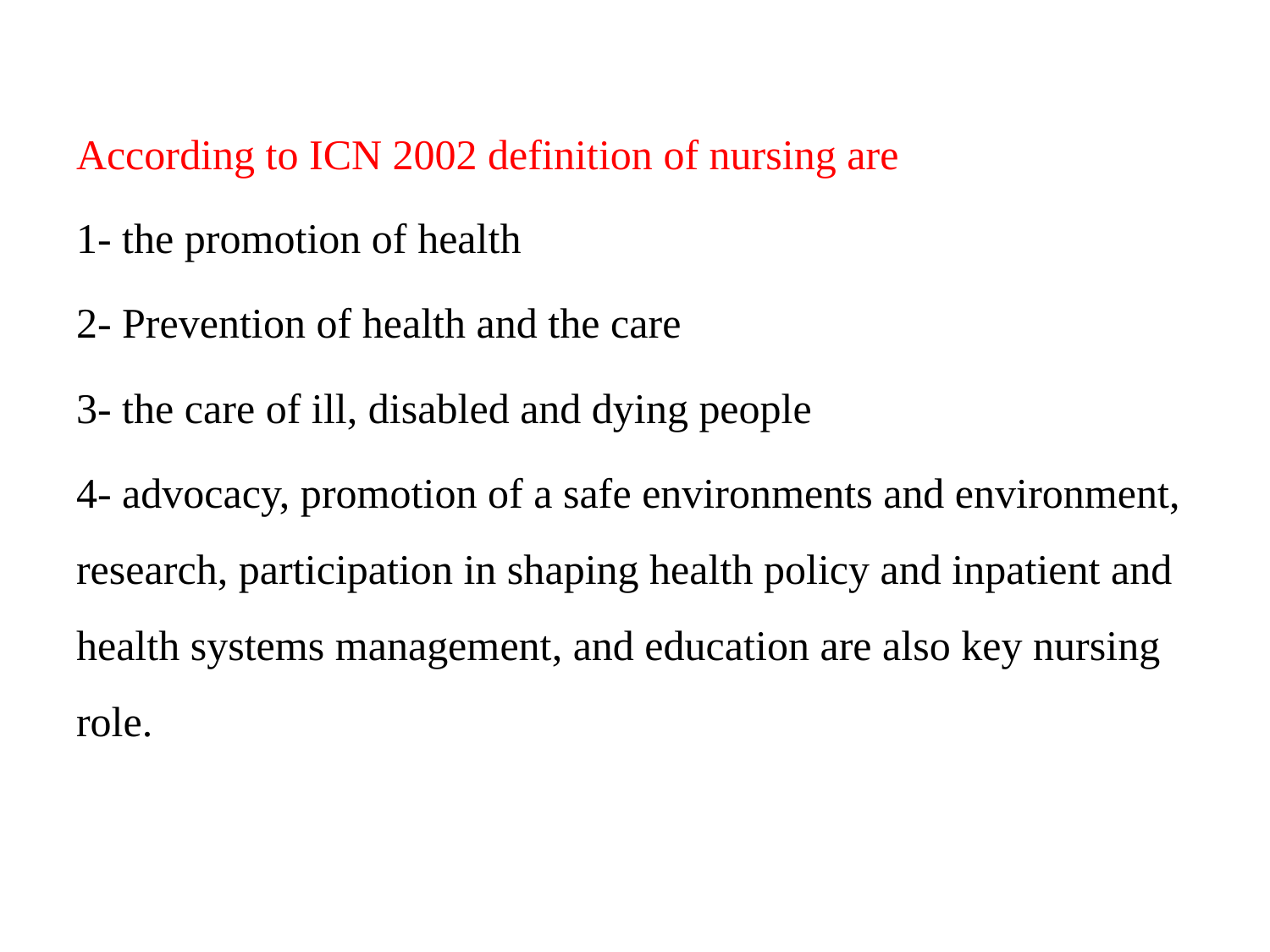

According to ICN 2002 definition of nursing are
1- the promotion of health
2- Prevention of health and the care
3- the care of ill, disabled and dying people
4- advocacy, promotion of a safe environments and environment, research, participation in shaping health policy and inpatient and health systems management, and education are also key nursing role.